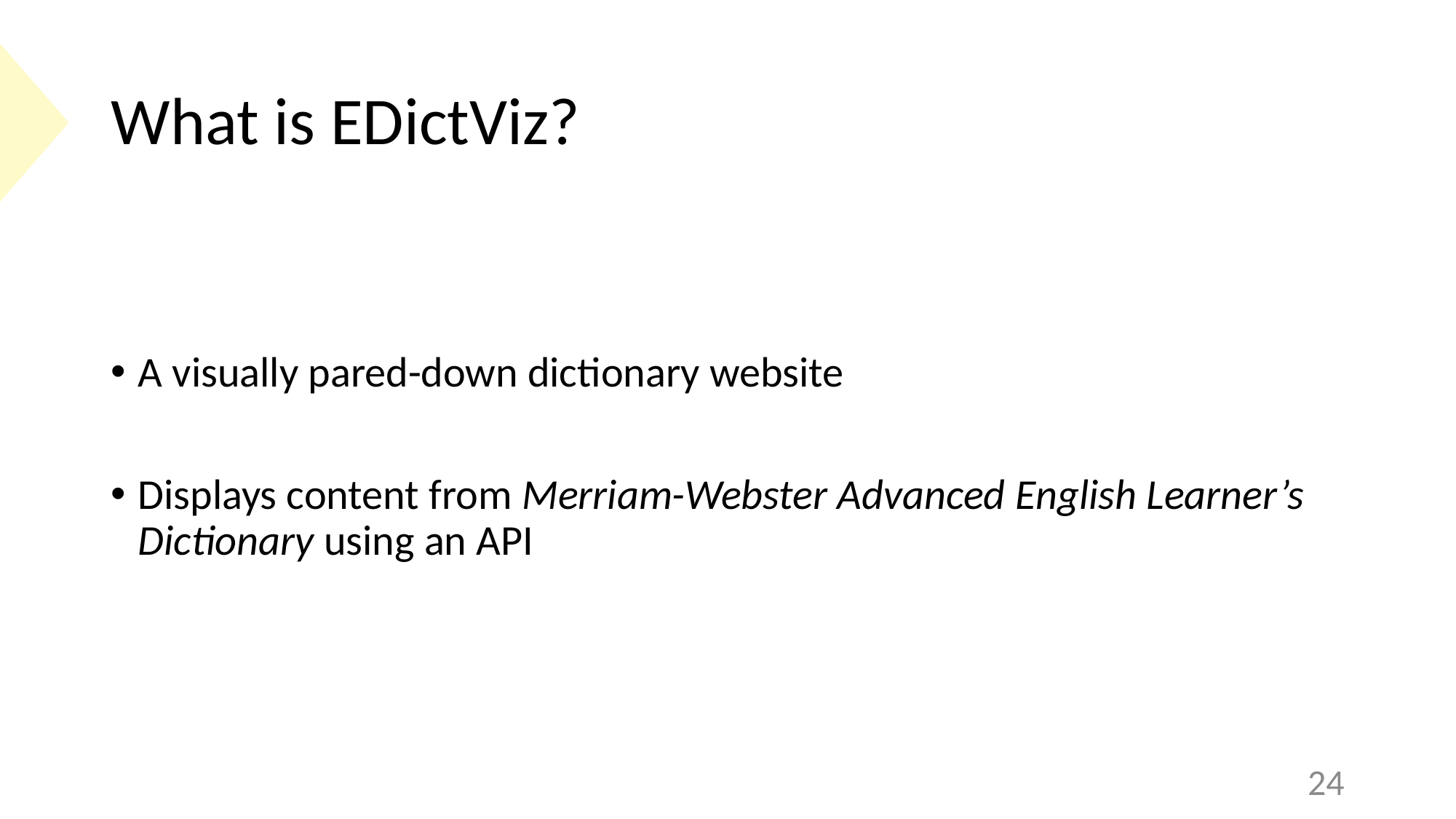

# What is EDictViz?

A visually pared-down dictionary website

Displays content from Merriam-Webster Advanced English Learner’s Dictionary using an API
24